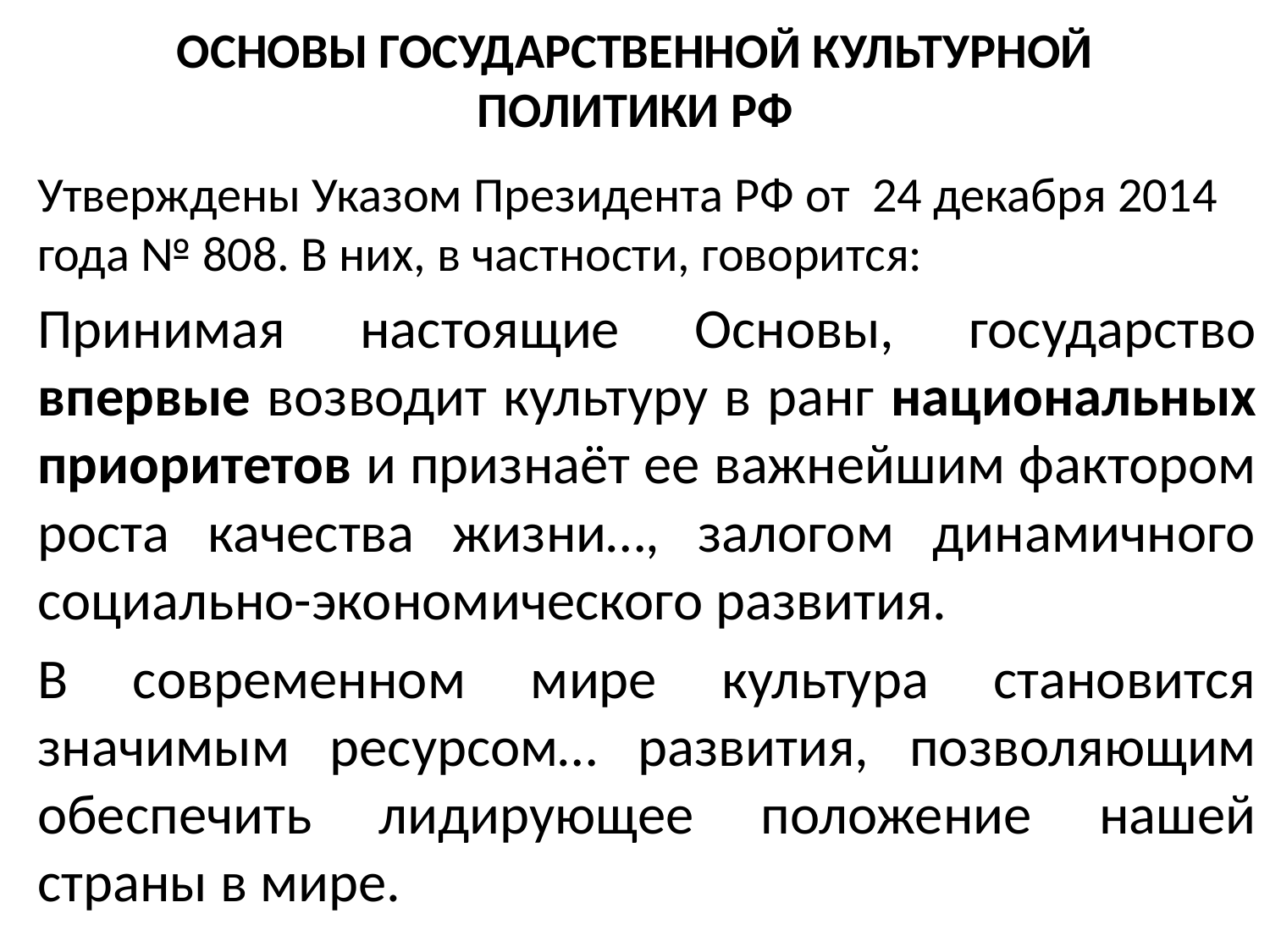

# ОСНОВЫ ГОСУДАРСТВЕННОЙ КУЛЬТУРНОЙ ПОЛИТИКИ РФ
Утверждены Указом Президента РФ от  24 декабря 2014 года № 808. В них, в частности, говорится:
Принимая настоящие Основы, государство впервые возводит культуру в ранг национальных приоритетов и признаёт ее важнейшим фактором роста качества жизни…, залогом динамичного социально-экономического развития.
В современном мире культура становится значимым ресурсом… развития, позволяющим обеспечить лидирующее положение нашей страны в мире.